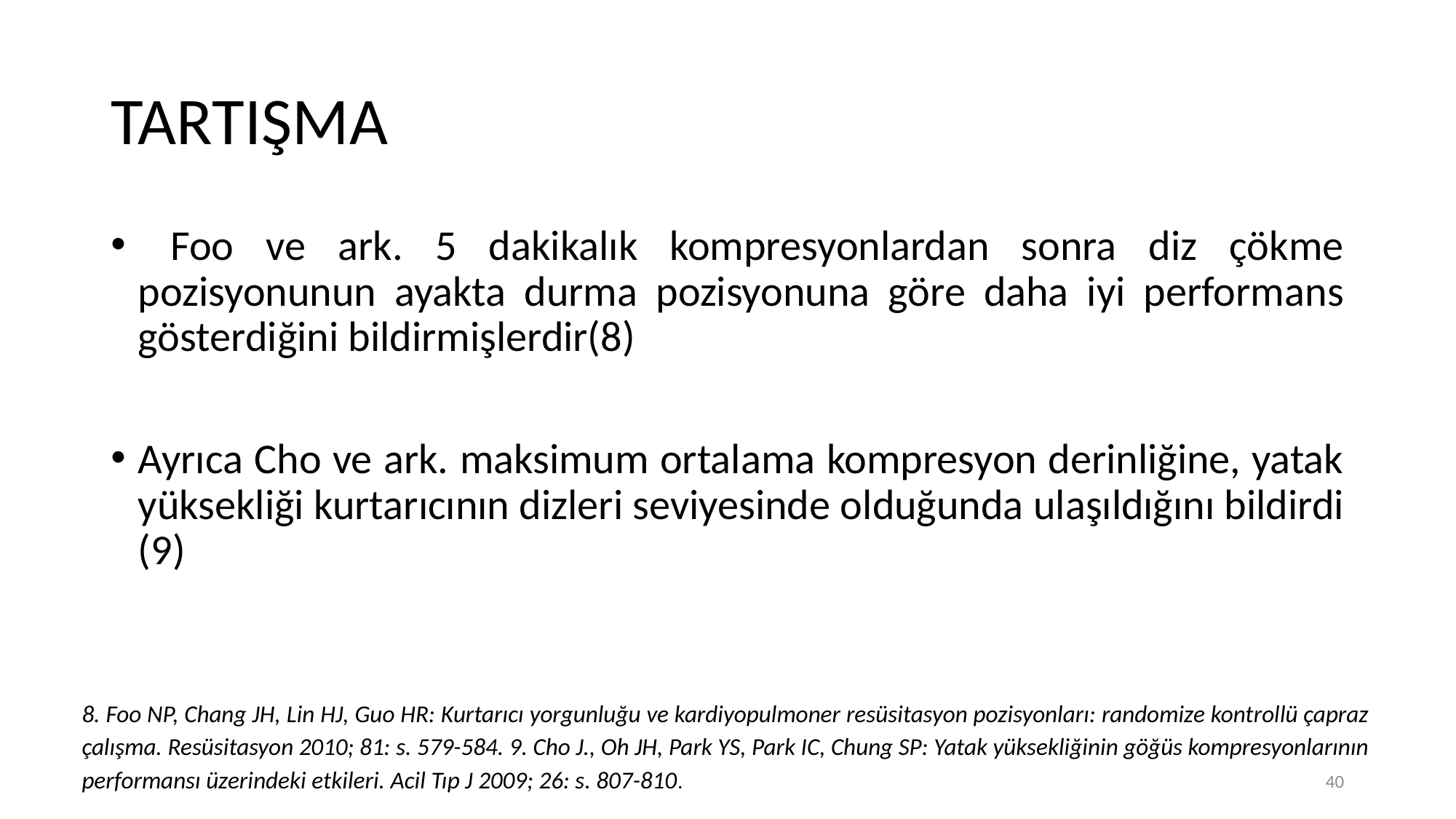

# TARTIŞMA
 Foo ve ark. 5 dakikalık kompresyonlardan sonra diz çökme pozisyonunun ayakta durma pozisyonuna göre daha iyi performans gösterdiğini bildirmişlerdir(8)

Ayrıca Cho ve ark. maksimum ortalama kompresyon derinliğine, yatak yüksekliği kurtarıcının dizleri seviyesinde olduğunda ulaşıldığını bildirdi (9)
8. Foo NP, Chang JH, Lin HJ, Guo HR: Kurtarıcı yorgunluğu ve kardiyopulmoner resüsitasyon pozisyonları: randomize kontrollü çapraz çalışma. Resüsitasyon 2010; 81: s. 579-584. 9. Cho J., Oh JH, Park YS, Park IC, Chung SP: Yatak yüksekliğinin göğüs kompresyonlarının performansı üzerindeki etkileri. Acil Tıp J 2009; 26: s. 807-810.

40